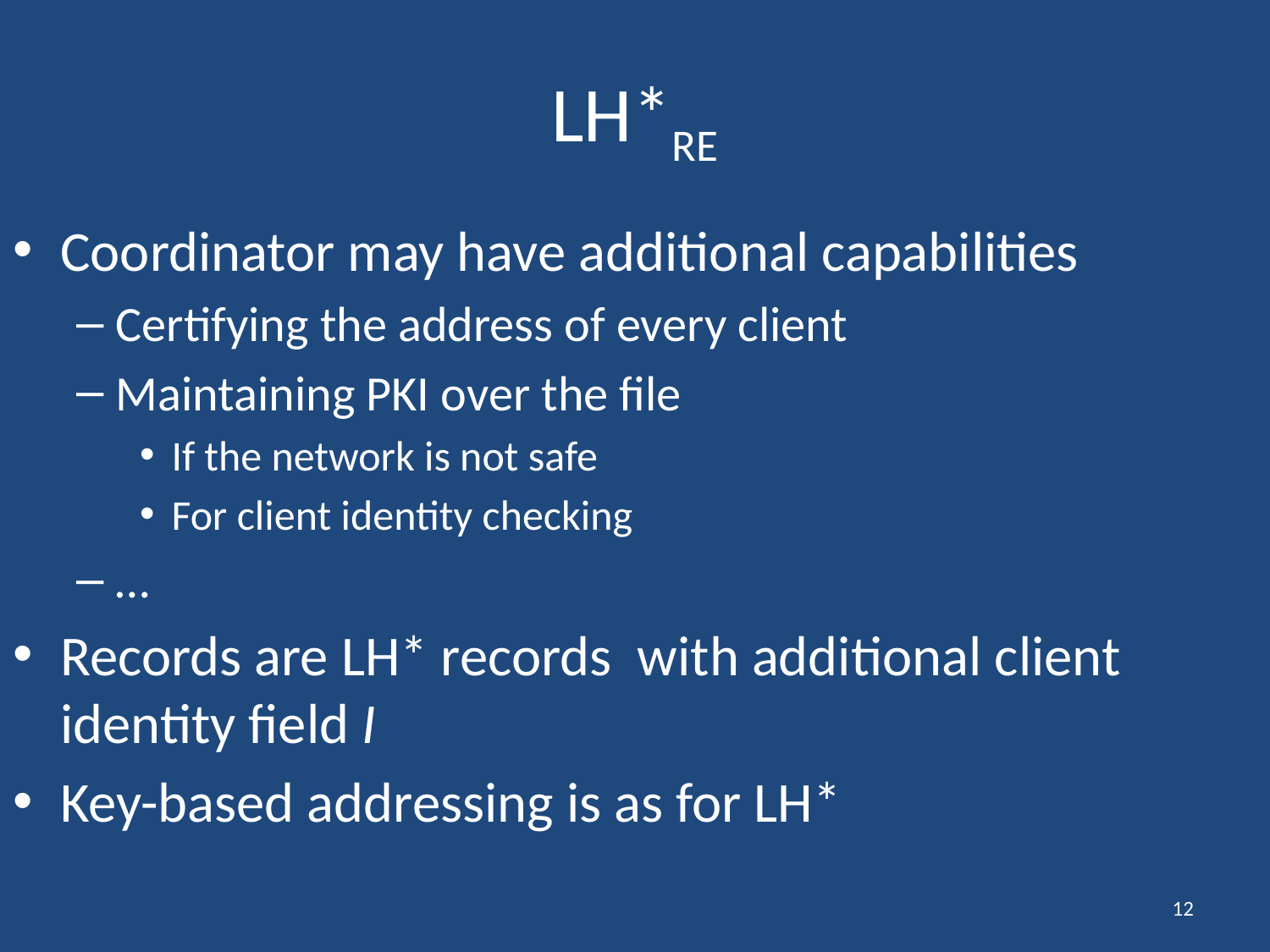

# LH*RE
Coordinator may have additional capabilities
Certifying the address of every client
Maintaining PKI over the file
If the network is not safe
For client identity checking
…
Records are LH* records  with additional client identity field I
Key-based addressing is as for LH*
12